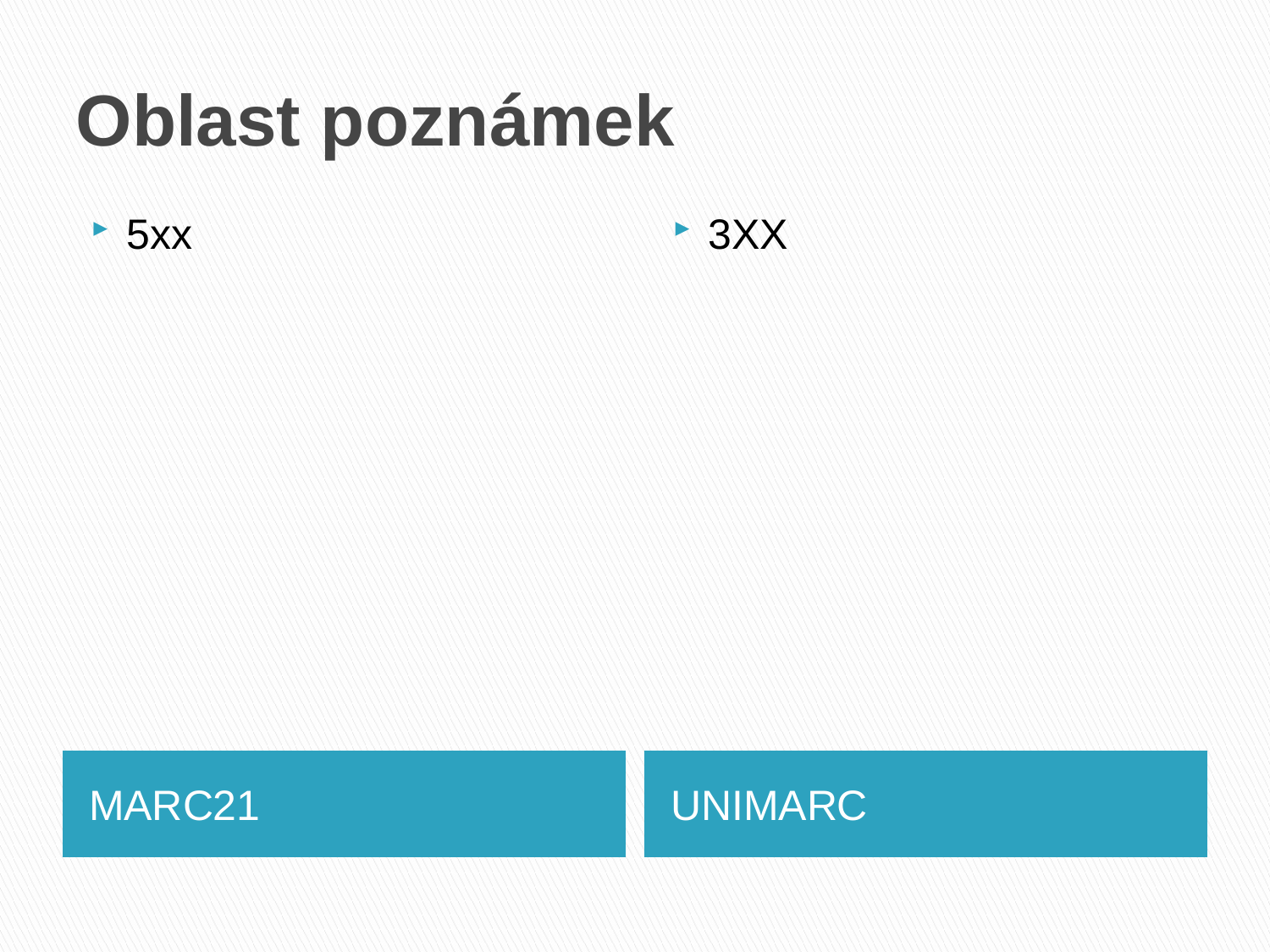

# Oblast poznámek
5xx
3XX
MARC21
UNIMARC